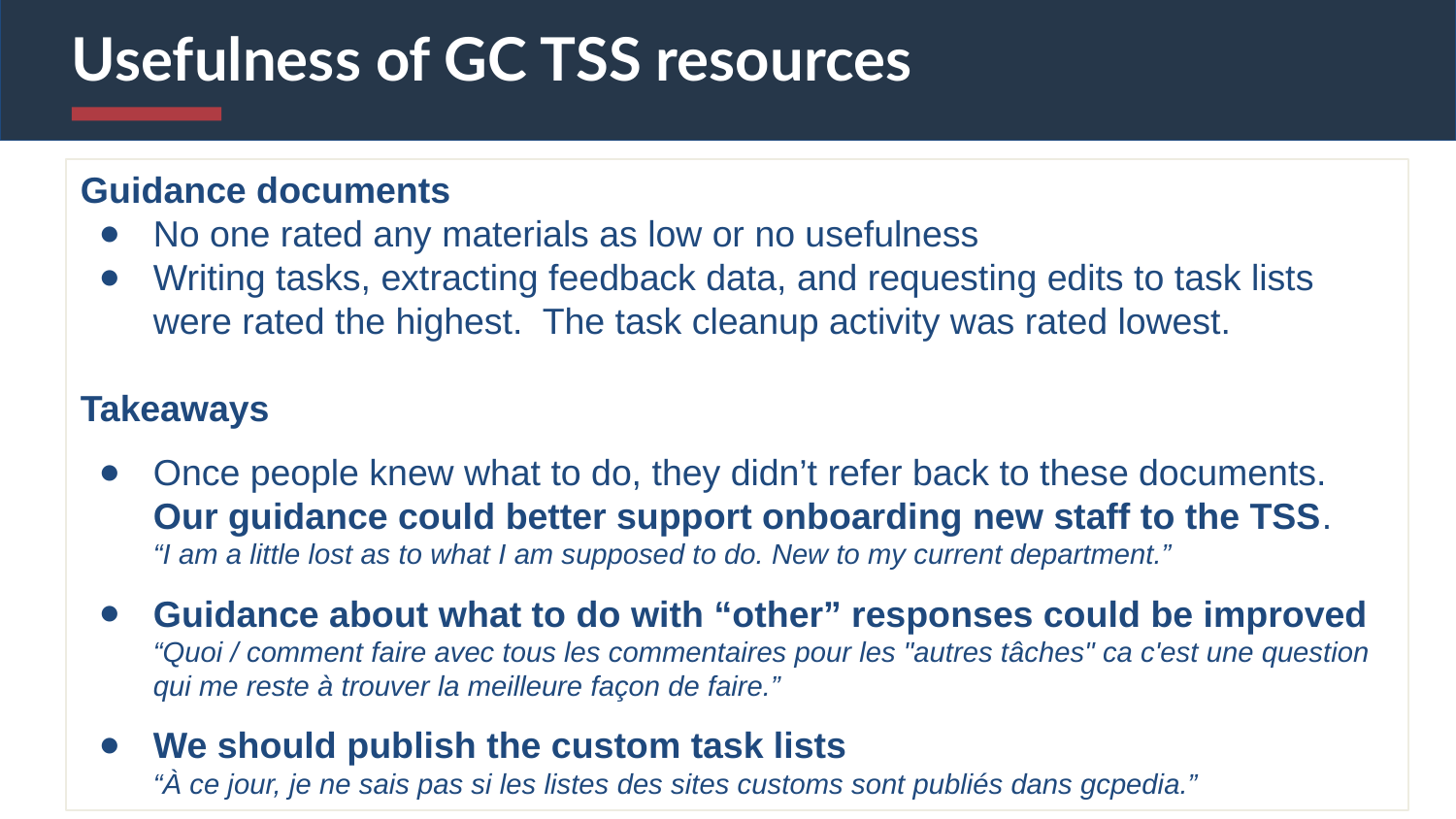

# Usefulness of GC TSS resources

Guidance documents
No one rated any materials as low or no usefulness
Writing tasks, extracting feedback data, and requesting edits to task lists were rated the highest.  The task cleanup activity was rated lowest.

Takeaways
Once people knew what to do, they didn’t refer back to these documents.  Our guidance could better support onboarding new staff to the TSS.
“I am a little lost as to what I am supposed to do. New to my current department.”
Guidance about what to do with “other” responses could be improved
“Quoi / comment faire avec tous les commentaires pour les "autres tâches" ca c'est une question qui me reste à trouver la meilleure façon de faire.”
We should publish the custom task lists
“À ce jour, je ne sais pas si les listes des sites customs sont publiés dans gcpedia.”